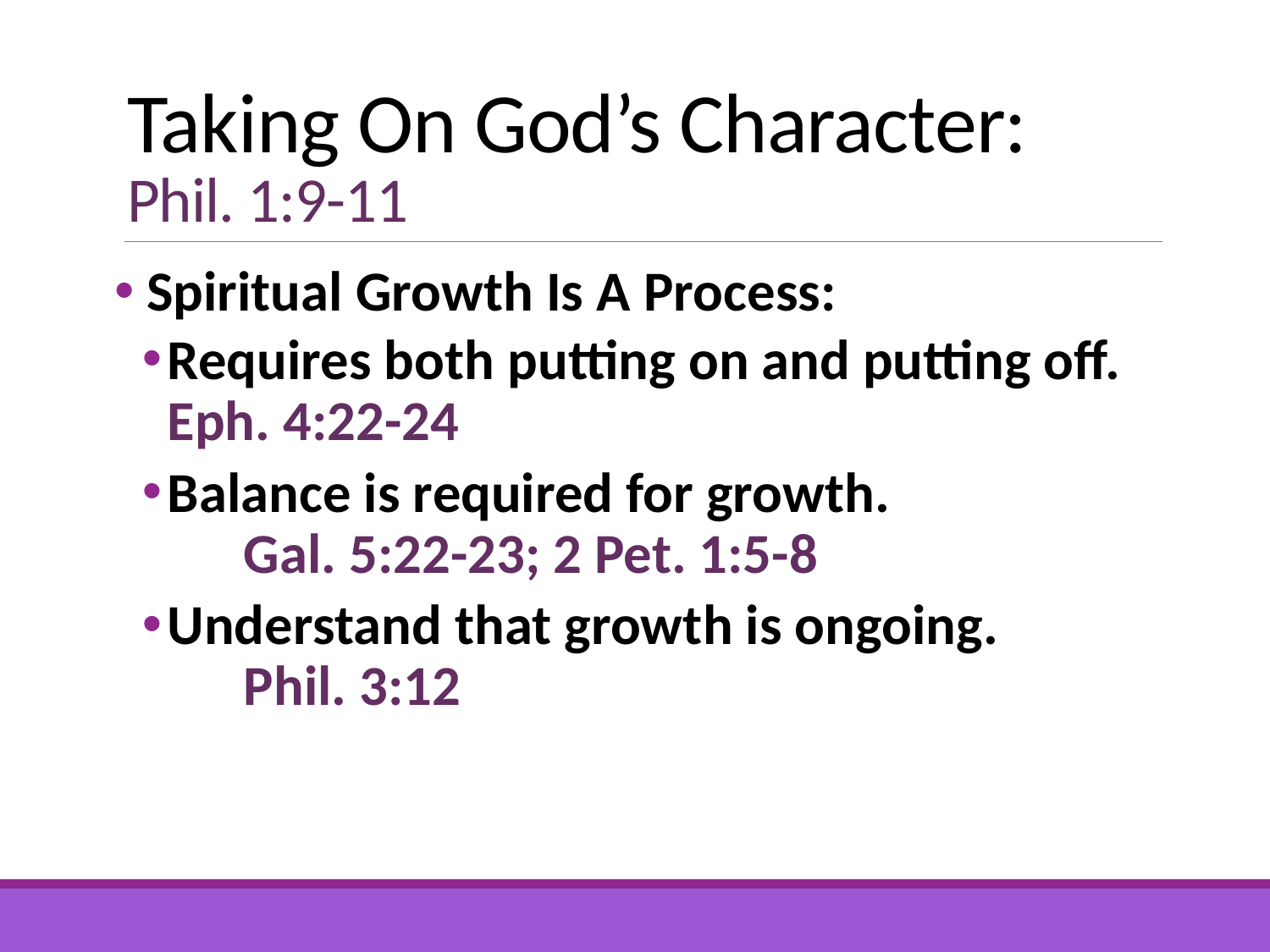

# Taking On God’s Character: Phil. 1:9-11
 Spiritual Growth Is A Process:
Requires both putting on and putting off. Eph. 4:22-24
Balance is required for growth.                            Gal. 5:22-23; 2 Pet. 1:5-8
Understand that growth is ongoing.                   Phil. 3:12